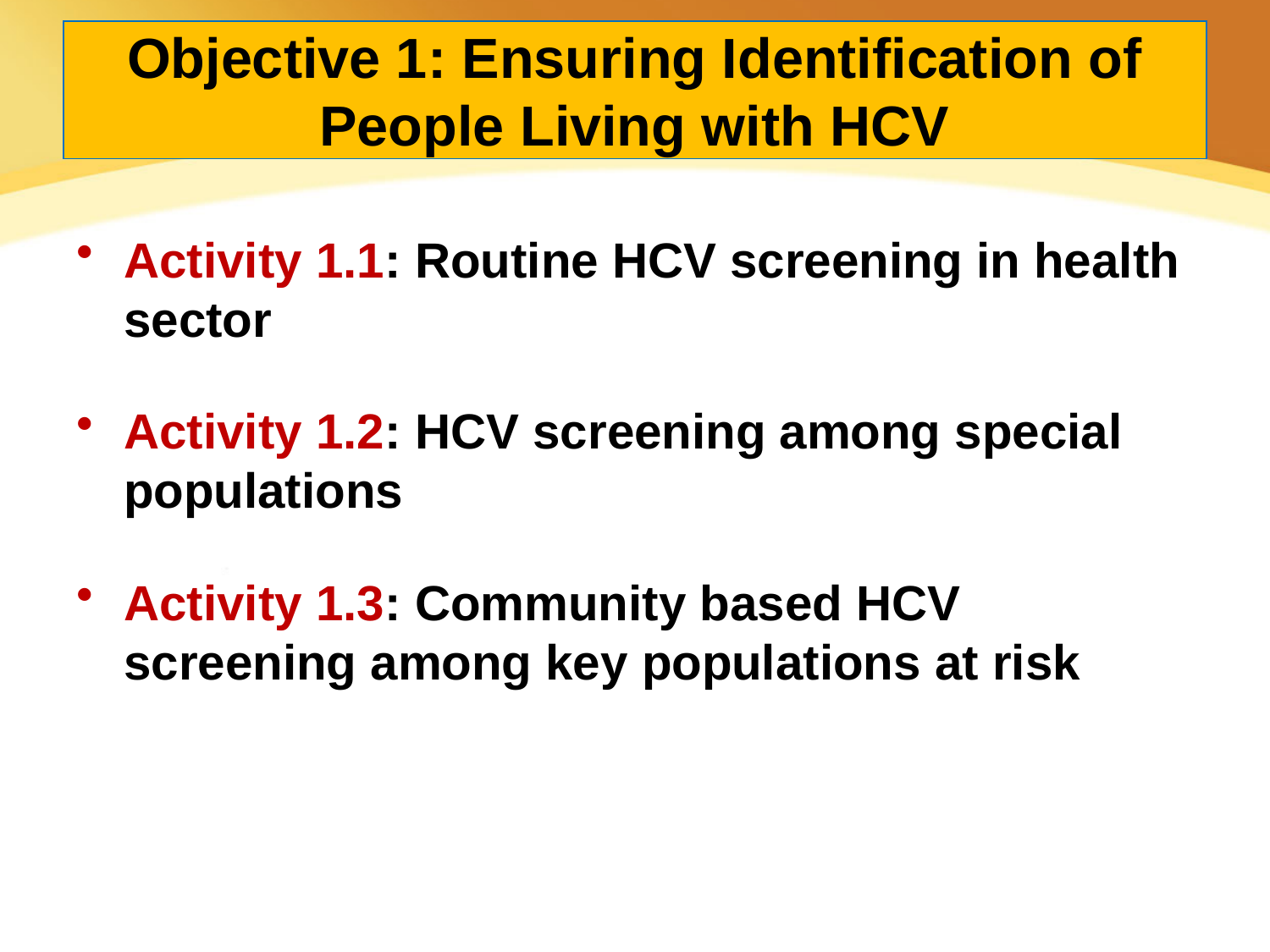

# Objective 1: Ensuring Identification of People Living with HCV
Activity 1.1: Routine HCV screening in health sector
Activity 1.2: HCV screening among special populations
Activity 1.3: Community based HCV screening among key populations at risk